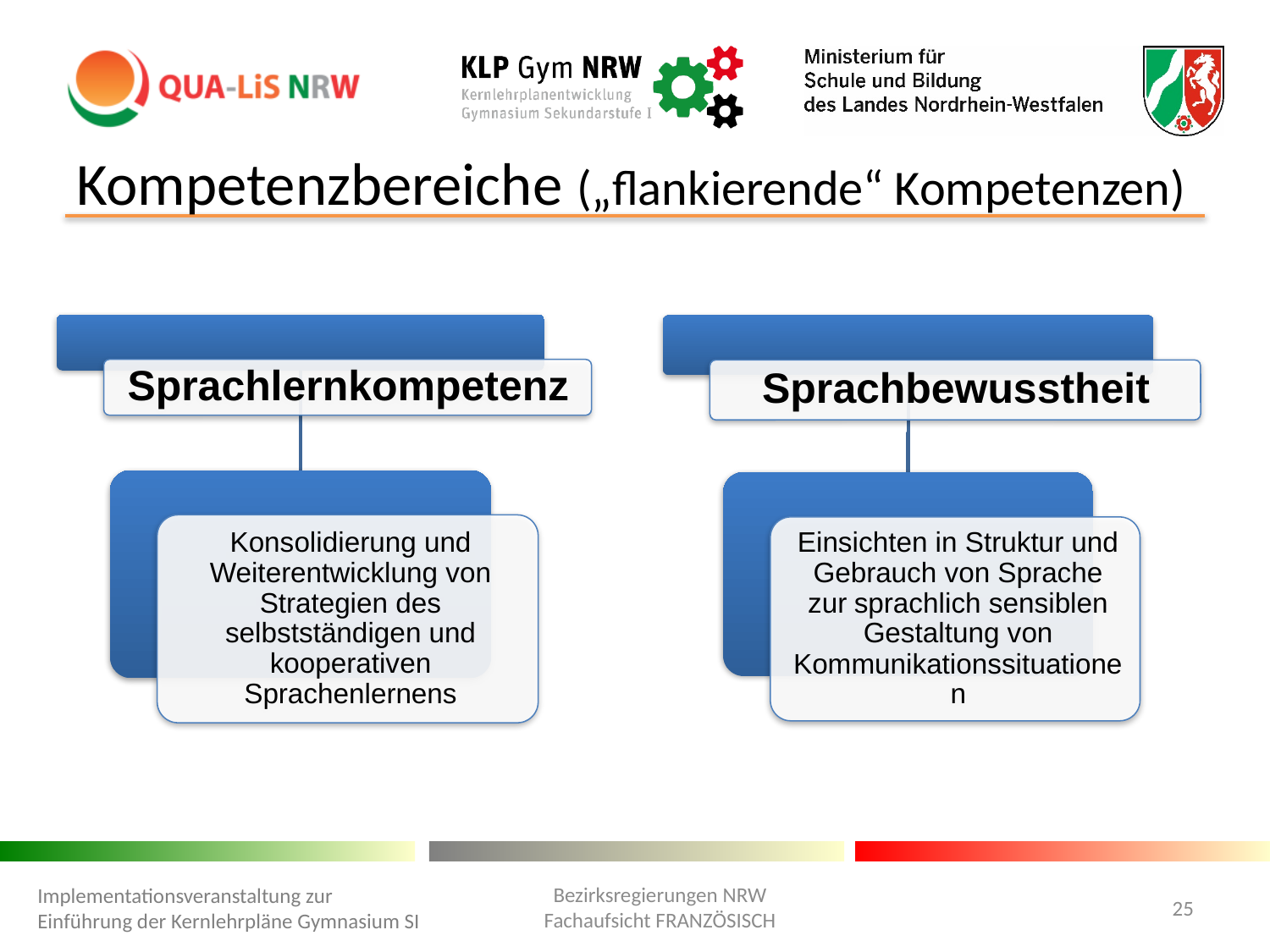

# Kompetenzbereiche („flankierende“ Kompetenzen)
Sprachlernkompetenz
Konsolidierung und Weiterentwicklung von Strategien des selbstständigen und kooperativen Sprachenlernens
Sprachbewusstheit
Einsichten in Struktur und Gebrauch von Sprache zur sprachlich sensiblen Gestaltung von Kommunikationssituationen
Bezirksregierungen NRW
Fachaufsicht FRANZÖSISCH
Implementationsveranstaltung zur  Einführung der Kernlehrpläne Gymnasium SI
25